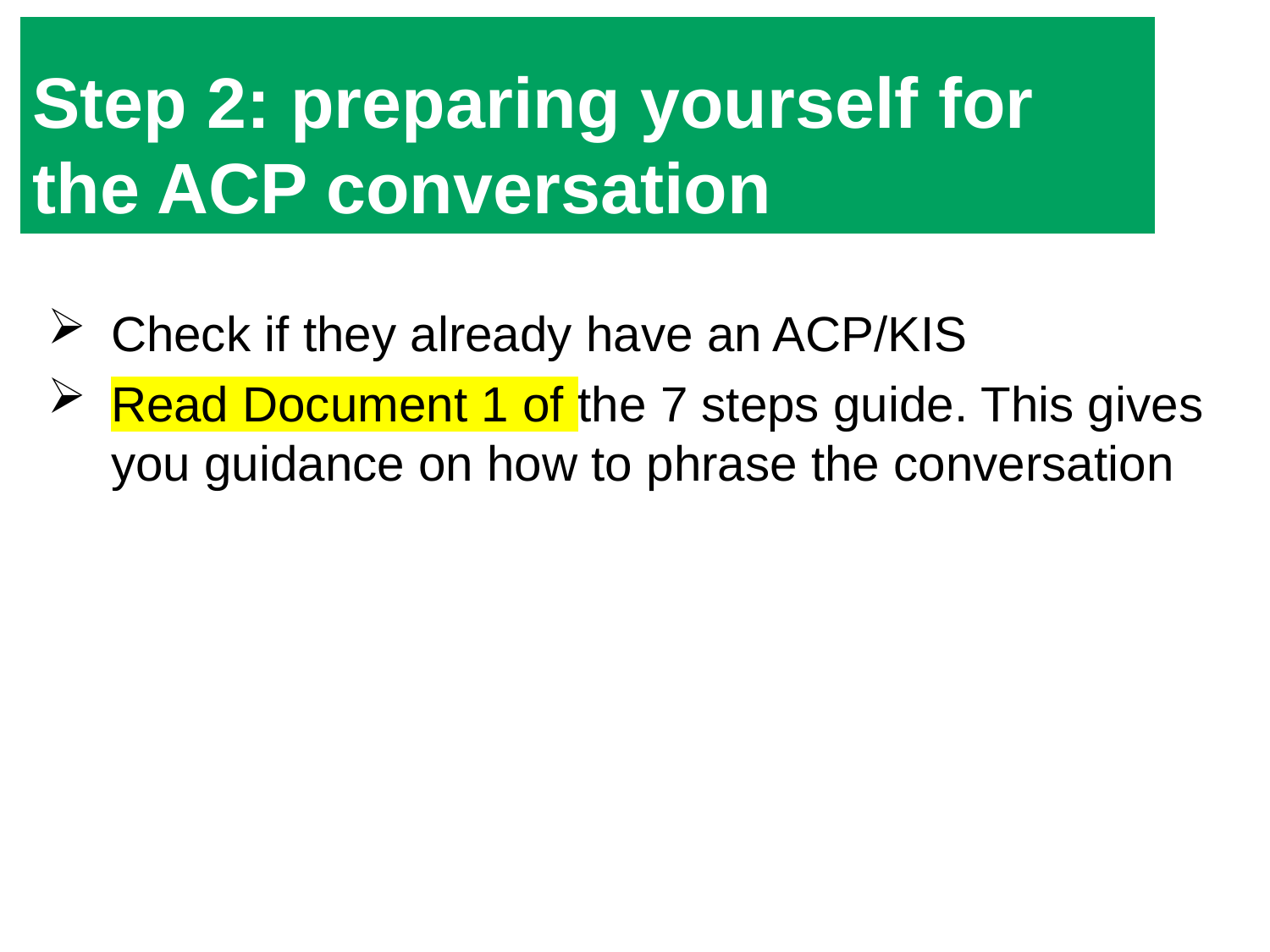

# Step 2: preparing yourself for the ACP conversation
Check if they already have an ACP/KIS
Read Document 1 of the 7 steps guide. This gives you guidance on how to phrase the conversation